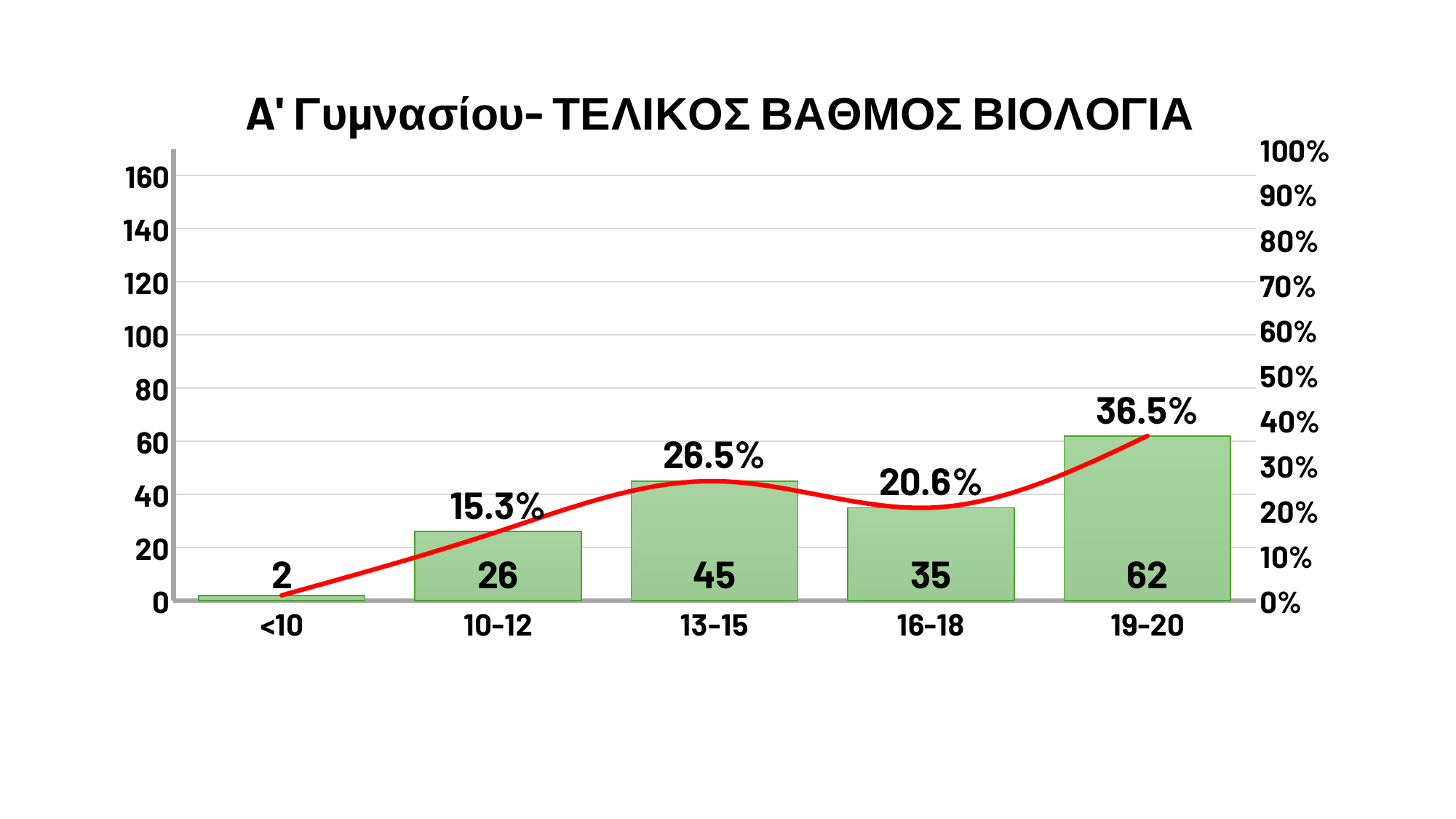

### Chart: A' Γυμνασίου- ΤΕΛΙΚΟΣ ΒΑΘΜΟΣ ΒΙΟΛΟΓΙΑ

| Category |  |  |
|---|---|---|
| <10 | 2.0 | 0.011764705882352941 |
| 10-12 | 26.0 | 0.15294117647058825 |
| 13-15 | 45.0 | 0.2647058823529412 |
| 16-18 | 35.0 | 0.20588235294117646 |
| 19-20 | 62.0 | 0.36470588235294116 |